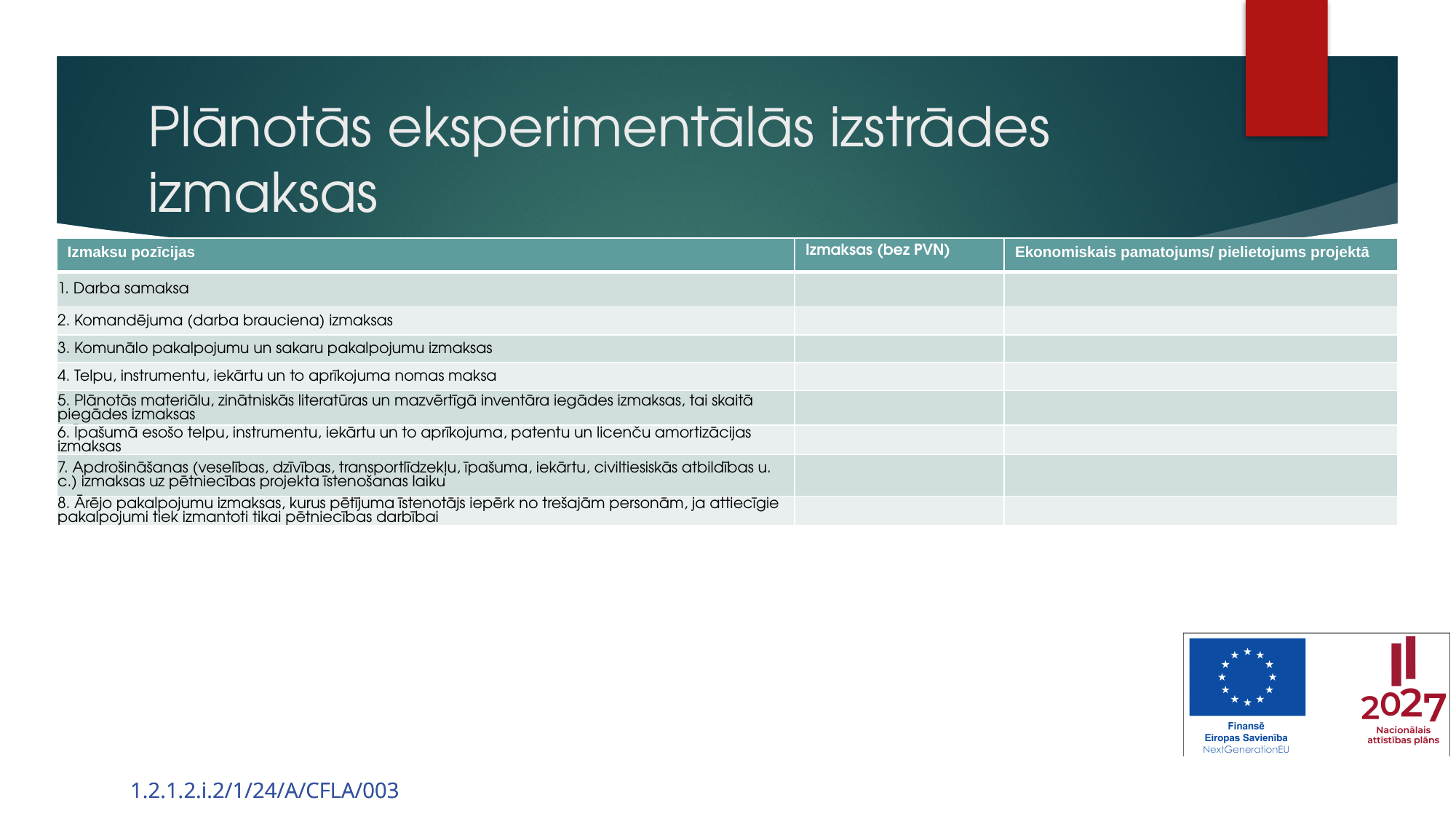

# Plānotās eksperimentālās izstrādes izmaksas
| Izmaksu pozīcijas | Izmaksas (bez PVN) | Ekonomiskais pamatojums/ pielietojums projektā |
| --- | --- | --- |
| 1. Darba samaksa |  |  |
| 2. Komandējuma (darba brauciena) izmaksas |  |  |
| 3. Komunālo pakalpojumu un sakaru pakalpojumu izmaksas |  |  |
| 4. Telpu, instrumentu, iekārtu un to aprīkojuma nomas maksa |  |  |
| 5. Plānotās materiālu, zinātniskās literatūras un mazvērtīgā inventāra iegādes izmaksas, tai skaitā piegādes izmaksas |  |  |
| 6. Īpašumā esošo telpu, instrumentu, iekārtu un to aprīkojuma, patentu un licenču amortizācijas izmaksas |  |  |
| 7. Apdrošināšanas (veselības, dzīvības, transportlīdzekļu, īpašuma, iekārtu, civiltiesiskās atbildības u. c.) izmaksas uz pētniecības projekta īstenošanas laiku |  |  |
| 8. Ārējo pakalpojumu izmaksas, kurus pētījuma īstenotājs iepērk no trešajām personām, ja attiecīgie pakalpojumi tiek izmantoti tikai pētniecības darbībai |  |  |
1.2.1.2.i.2/1/24/A/CFLA/003